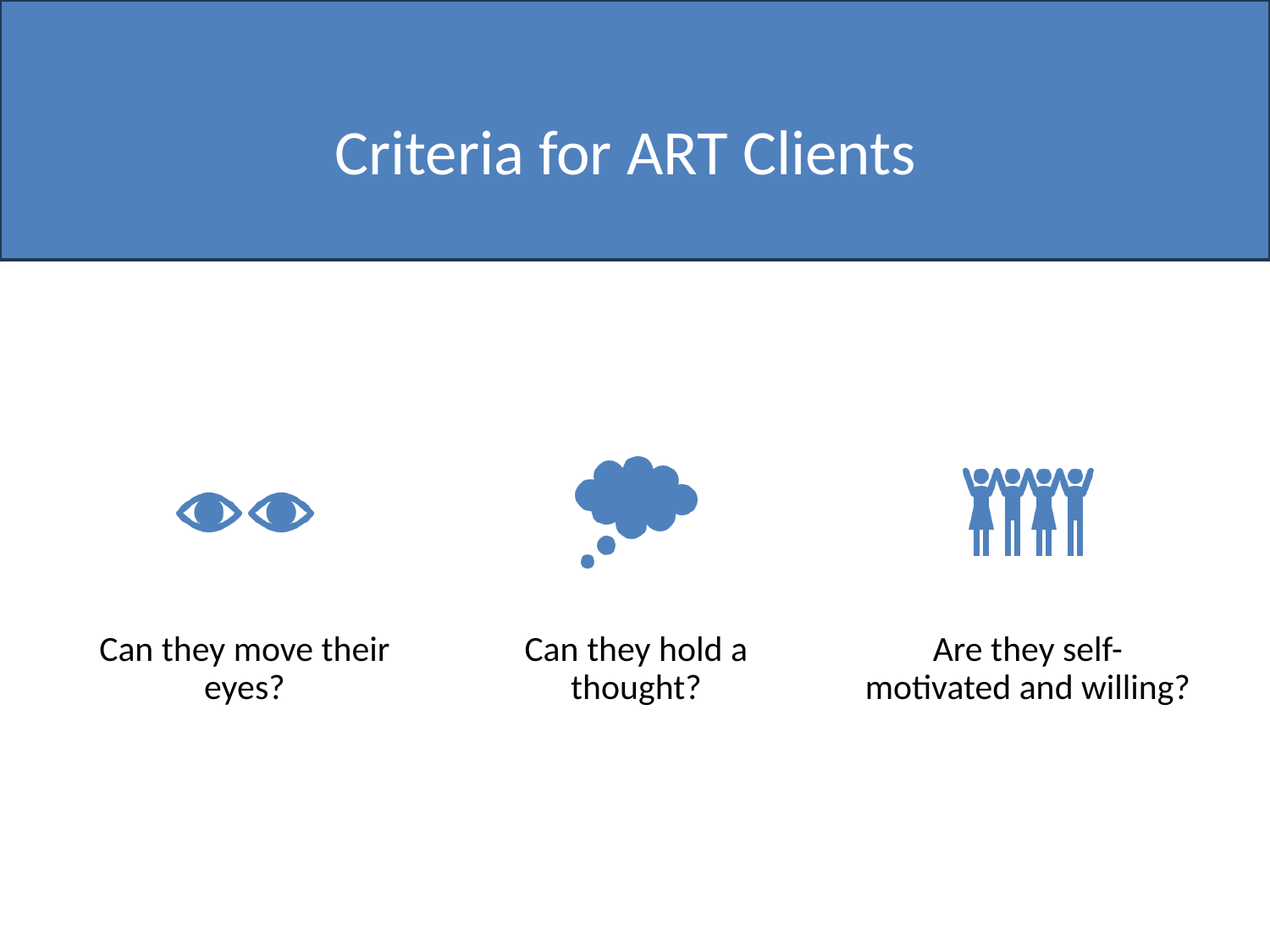

# Criteria for ART Clients
Criteria for ART Clients
Can they move their eyes?
Can they hold a thought?
Are they self- motivated and willing?